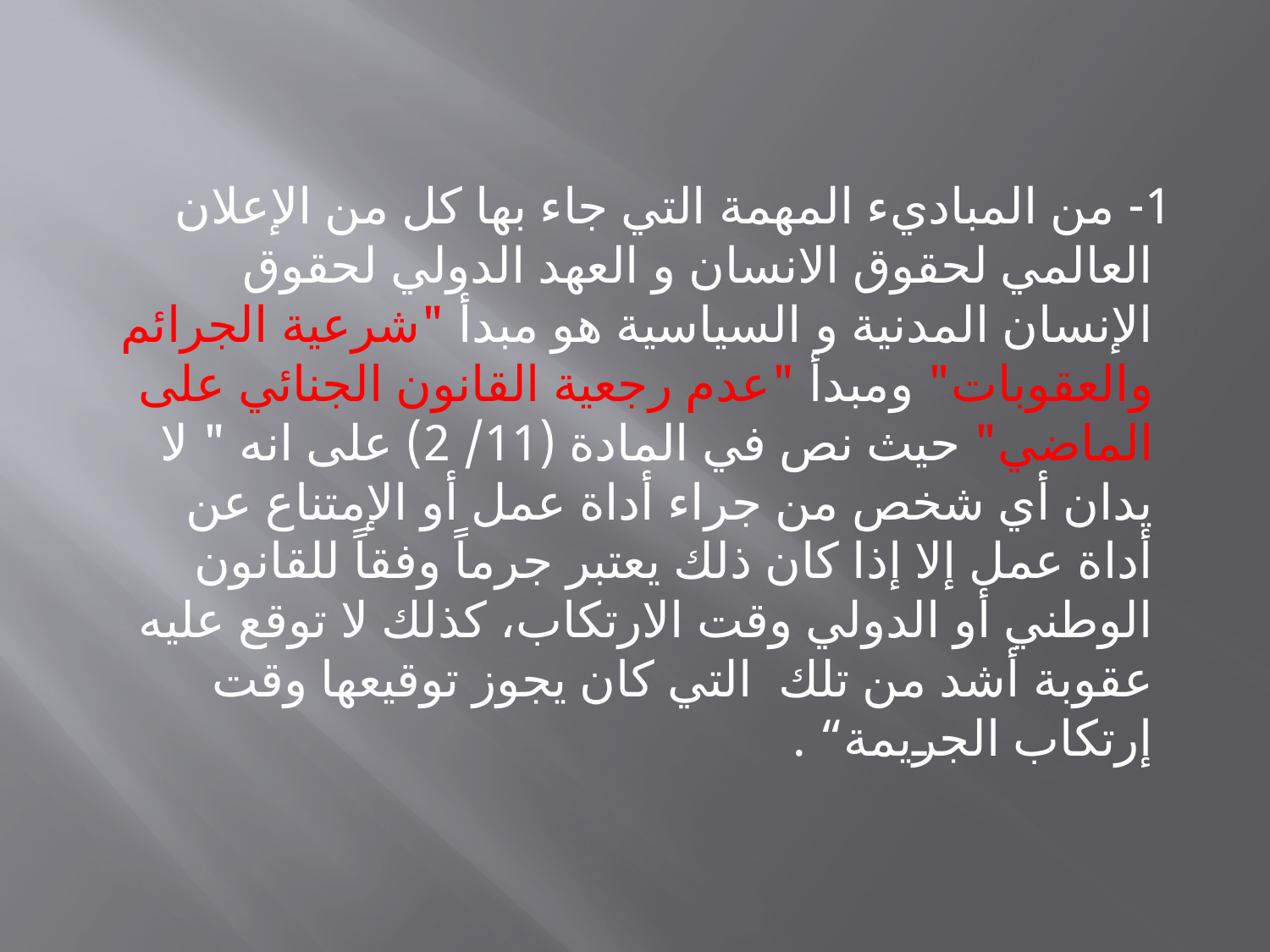

#
   1- من المباديء المهمة التي جاء بها كل من الإعلان العالمي لحقوق الانسان و العهد الدولي لحقوق الإنسان المدنية و السياسية هو مبدأ "شرعية الجرائم والعقوبات" ومبدأ "عدم رجعية القانون الجنائي على الماضي" حيث نص في المادة (11/ 2) على انه " لا يدان أي شخص من جراء أداة عمل أو الإمتناع عن أداة عمل إلا إذا كان ذلك يعتبر جرماً وفقاً للقانون الوطني أو الدولي وقت الارتكاب، كذلك لا توقع عليه عقوبة أشد من تلك  التي كان يجوز توقيعها وقت إرتكاب الجريمة“ .